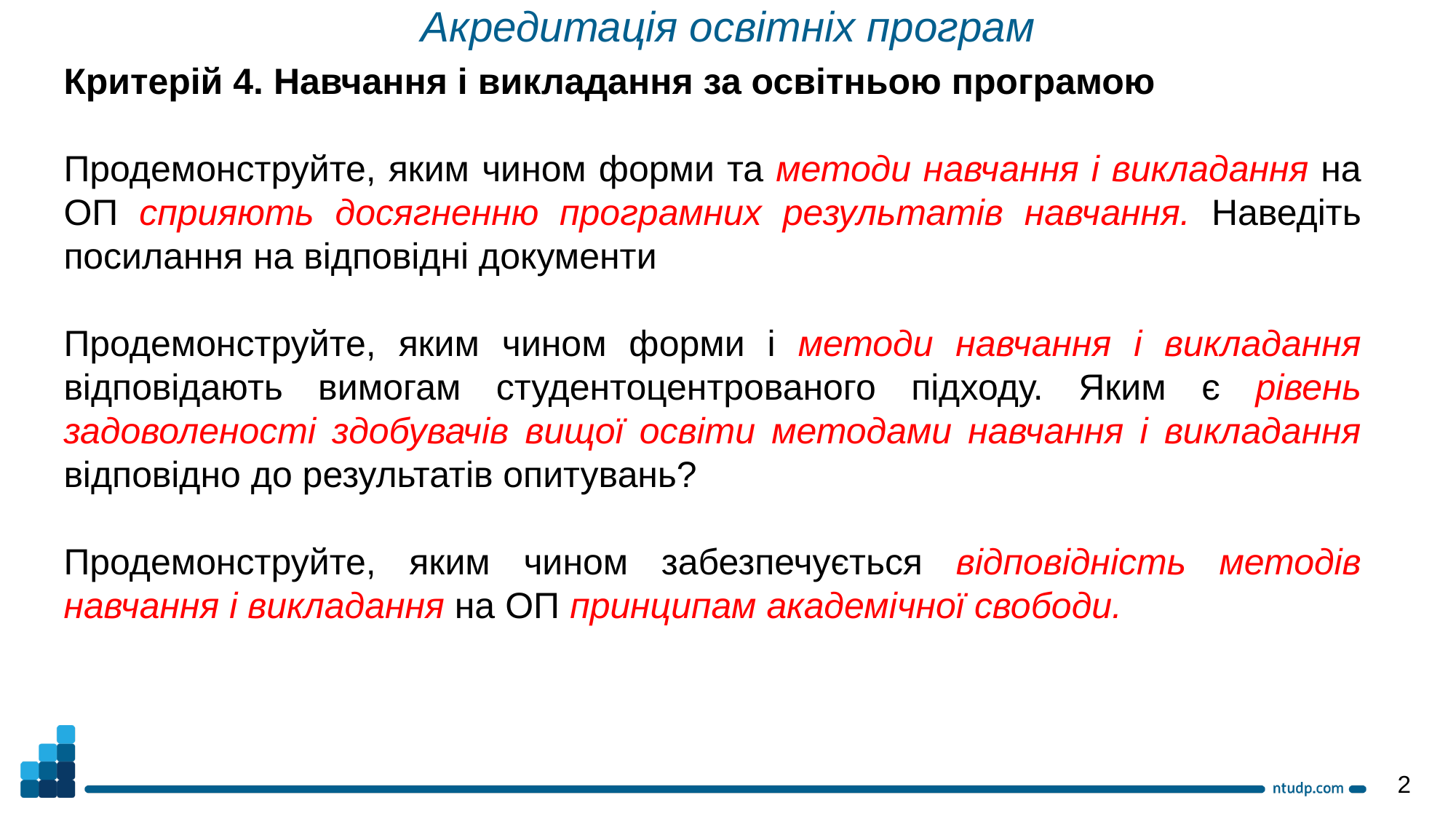

Акредитація освітніх програм
Критерій 4. Навчання і викладання за освітньою програмою

Продемонструйте, яким чином форми та методи навчання і викладання на ОП сприяють досягненню програмних результатів навчання. Наведіть посилання на відповідні документи

Продемонструйте, яким чином форми і методи навчання і викладання відповідають вимогам студентоцентрованого підходу. Яким є рівень задоволеності здобувачів вищої освіти методами навчання і викладання відповідно до результатів опитувань?

Продемонструйте, яким чином забезпечується відповідність методів навчання і викладання на ОП принципам академічної свободи.